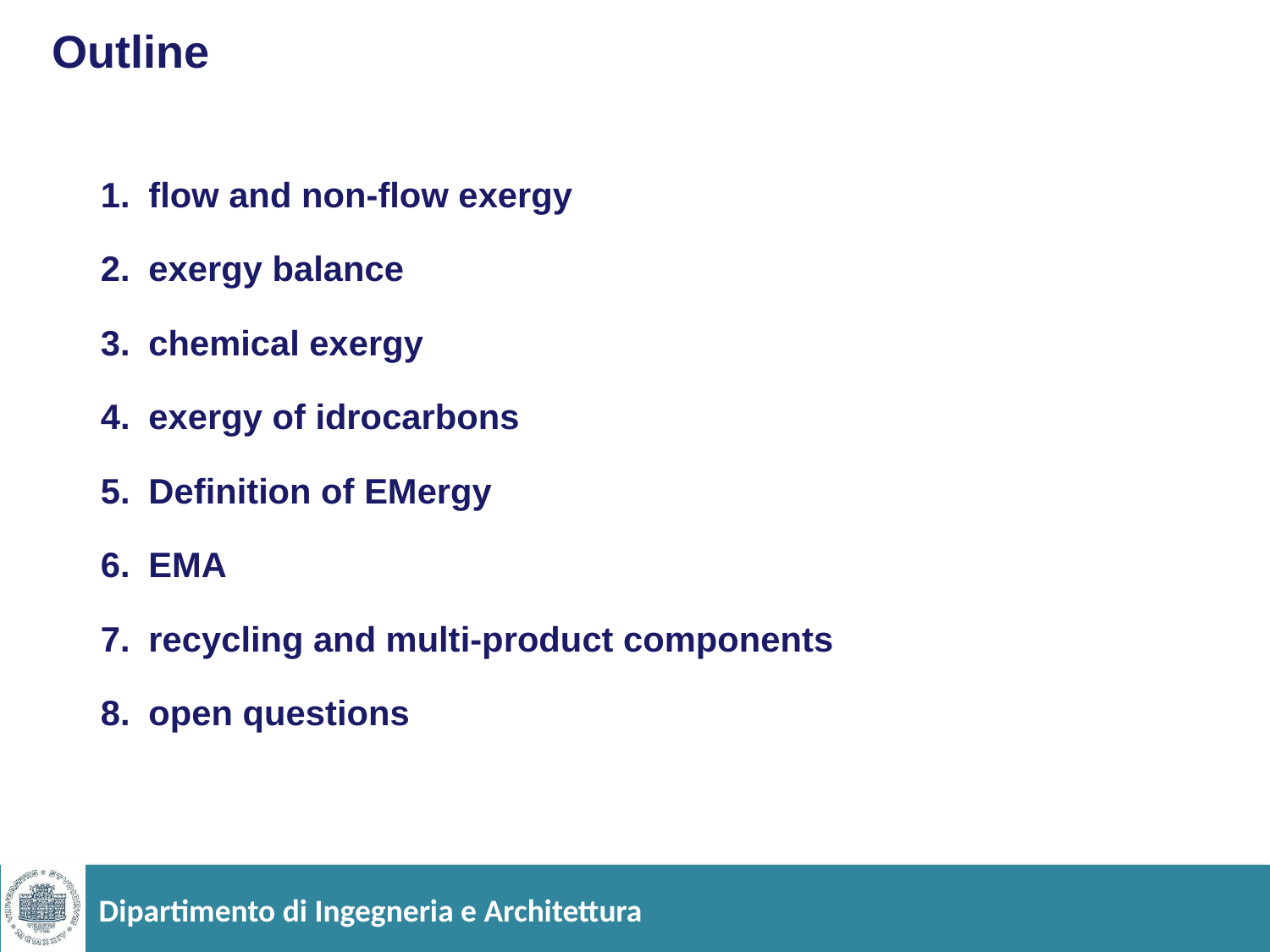

Outline
flow and non-flow exergy
exergy balance
chemical exergy
exergy of idrocarbons
Definition of EMergy
EMA
recycling and multi-product components
open questions